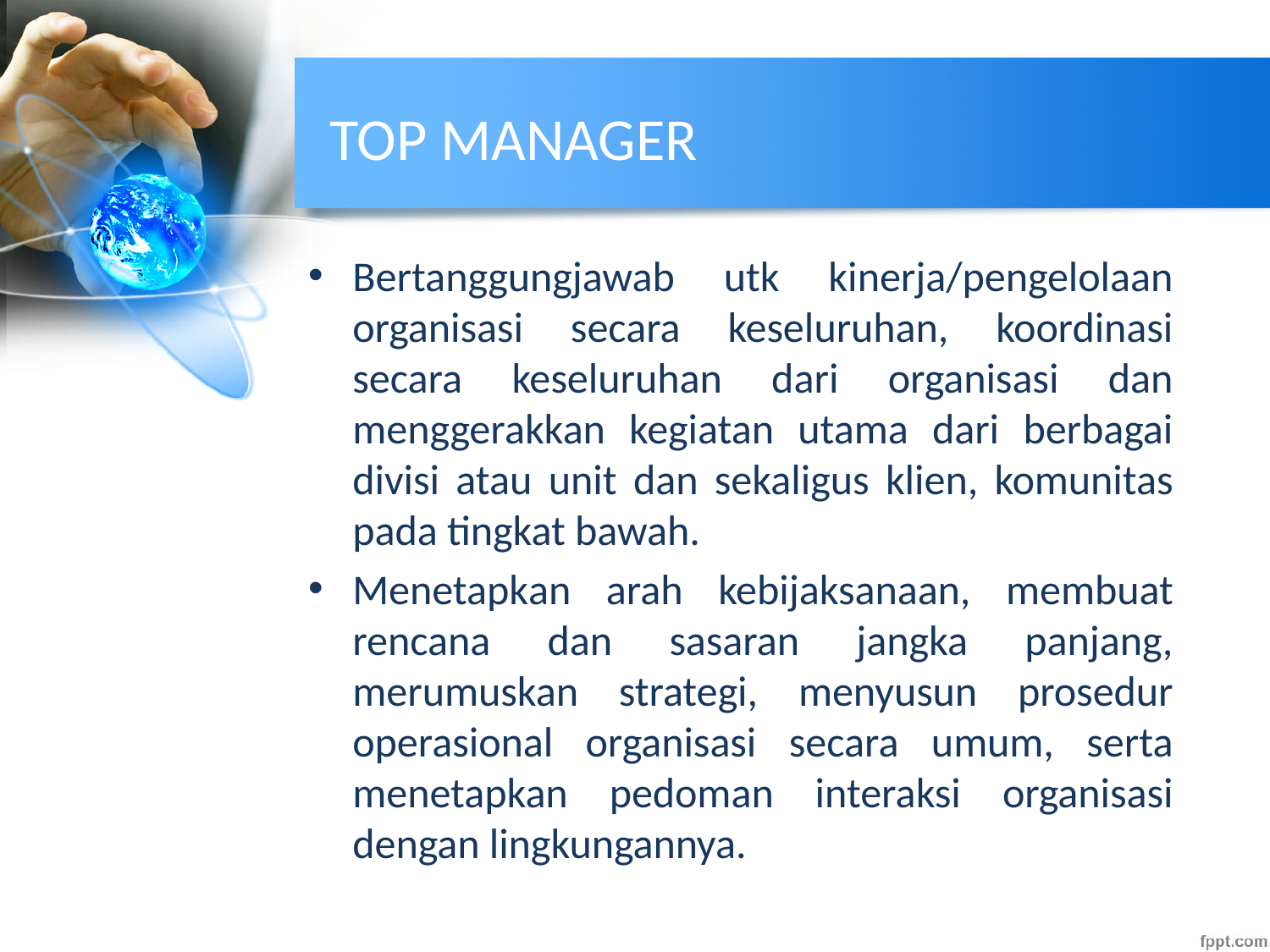

# TOP MANAGER
Bertanggungjawab utk kinerja/pengelolaan organisasi secara keseluruhan, koordinasi secara keseluruhan dari organisasi dan menggerakkan kegiatan utama dari berbagai divisi atau unit dan sekaligus klien, komunitas pada tingkat bawah.
Menetapkan arah kebijaksanaan, membuat rencana dan sasaran jangka panjang, merumuskan strategi, menyusun prosedur operasional organisasi secara umum, serta menetapkan pedoman interaksi organisasi dengan lingkungannya.